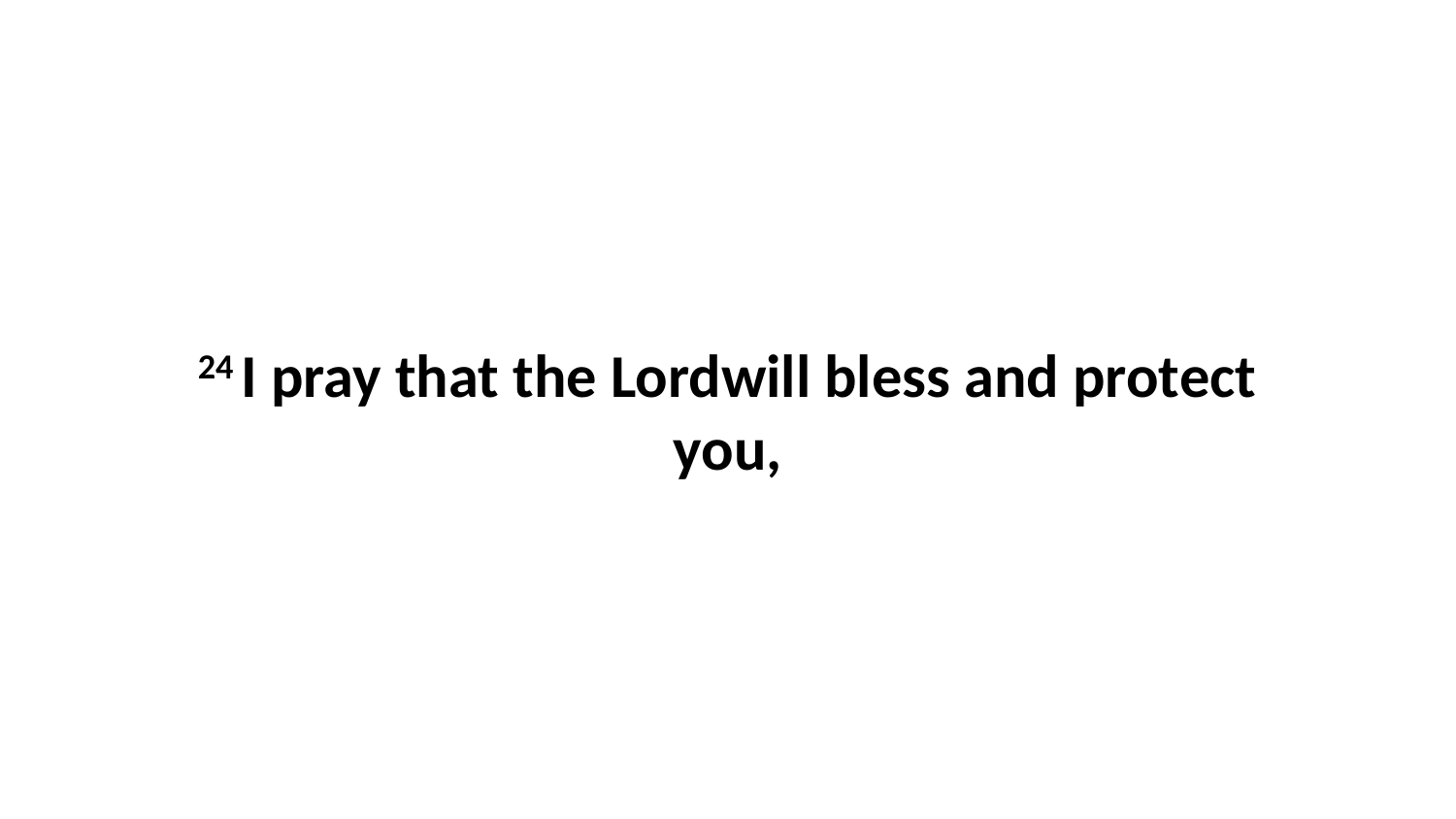

24 I pray that the Lordwill bless and protect you,